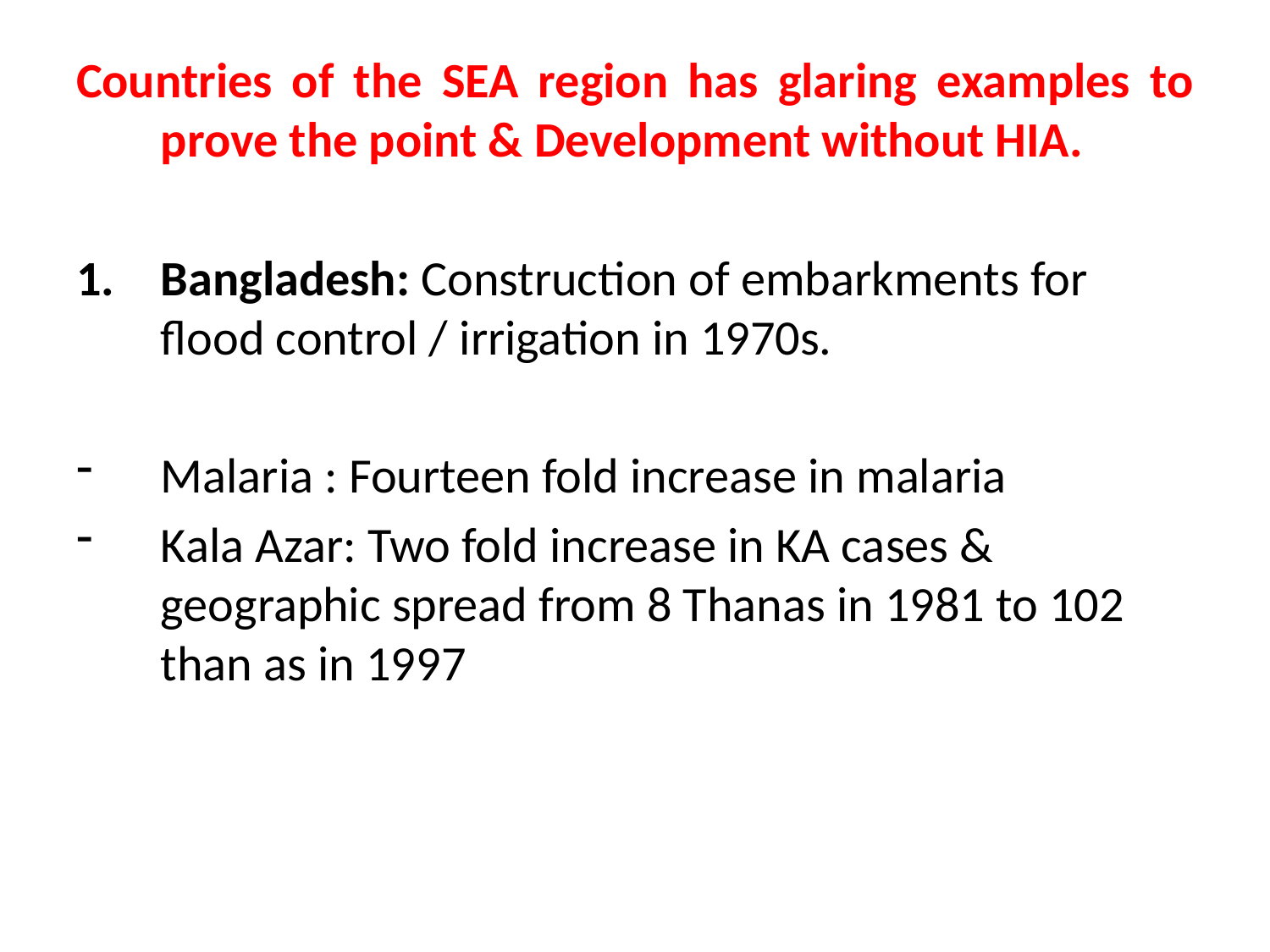

Countries of the SEA region has glaring examples to prove the point & Development without HIA.

Bangladesh: Construction of embarkments for flood control / irrigation in 1970s.

Malaria : Fourteen fold increase in malaria
Kala Azar: Two fold increase in KA cases & geographic spread from 8 Thanas in 1981 to 102 than as in 1997